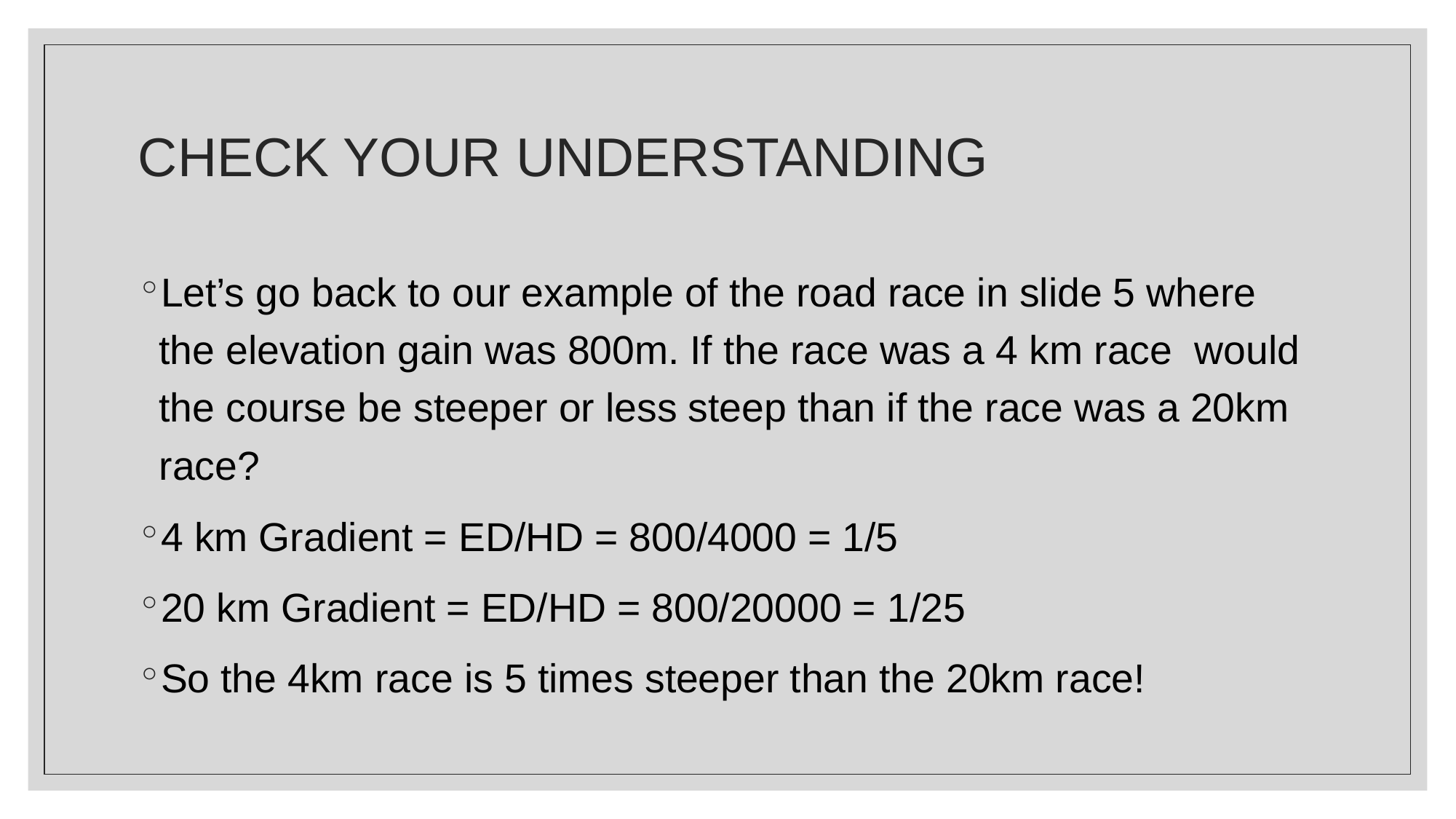

# CHECK YOUR UNDERSTANDING
Let’s go back to our example of the road race in slide 5 where the elevation gain was 800m. If the race was a 4 km race  would the course be steeper or less steep than if the race was a 20km race?
4 km Gradient = ED/HD = 800/4000 = 1/5
20 km Gradient = ED/HD = 800/20000 = 1/25
So the 4km race is 5 times steeper than the 20km race!